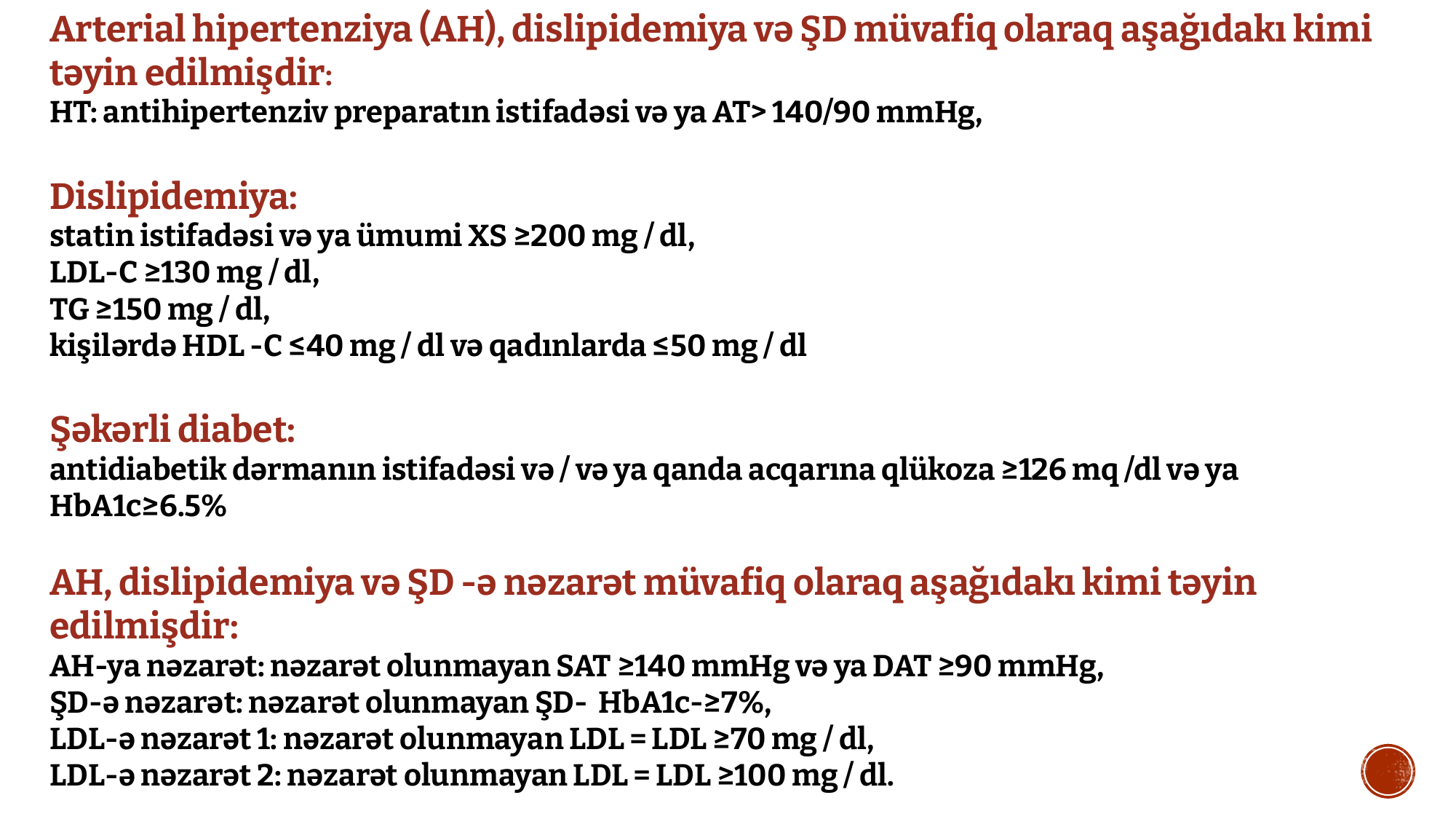

Arterial hipertenziya (AH), dislipidemiya və ŞD müvafiq olaraq aşağıdakı kimi təyin edilmişdir:
HT: antihipertenziv preparatın istifadəsi və ya AT> 140/90 mmHg,

Dislipidemiya:
statin istifadəsi və ya ümumi XS ≥200 mg / dl,
LDL-C ≥130 mg / dl,
TG ≥150 mg / dl,
kişilərdə HDL -C ≤40 mg / dl və qadınlarda ≤50 mg / dl

Şəkərli diabet:
antidiabetik dərmanın istifadəsi və / və ya qanda acqarına qlükoza ≥126 mq /dl və ya  HbA1c≥6.5%

AH, dislipidemiya və ŞD -ə nəzarət müvafiq olaraq aşağıdakı kimi təyin edilmişdir:
AH-ya nəzarət: nəzarət olunmayan SAT ≥140 mmHg və ya DAT ≥90 mmHg,
ŞD-ə nəzarət: nəzarət olunmayan ŞD-  HbA1c-≥7%,
LDL-ə nəzarət 1: nəzarət olunmayan LDL = LDL ≥70 mg / dl,
LDL-ə nəzarət 2: nəzarət olunmayan LDL = LDL ≥100 mg / dl.